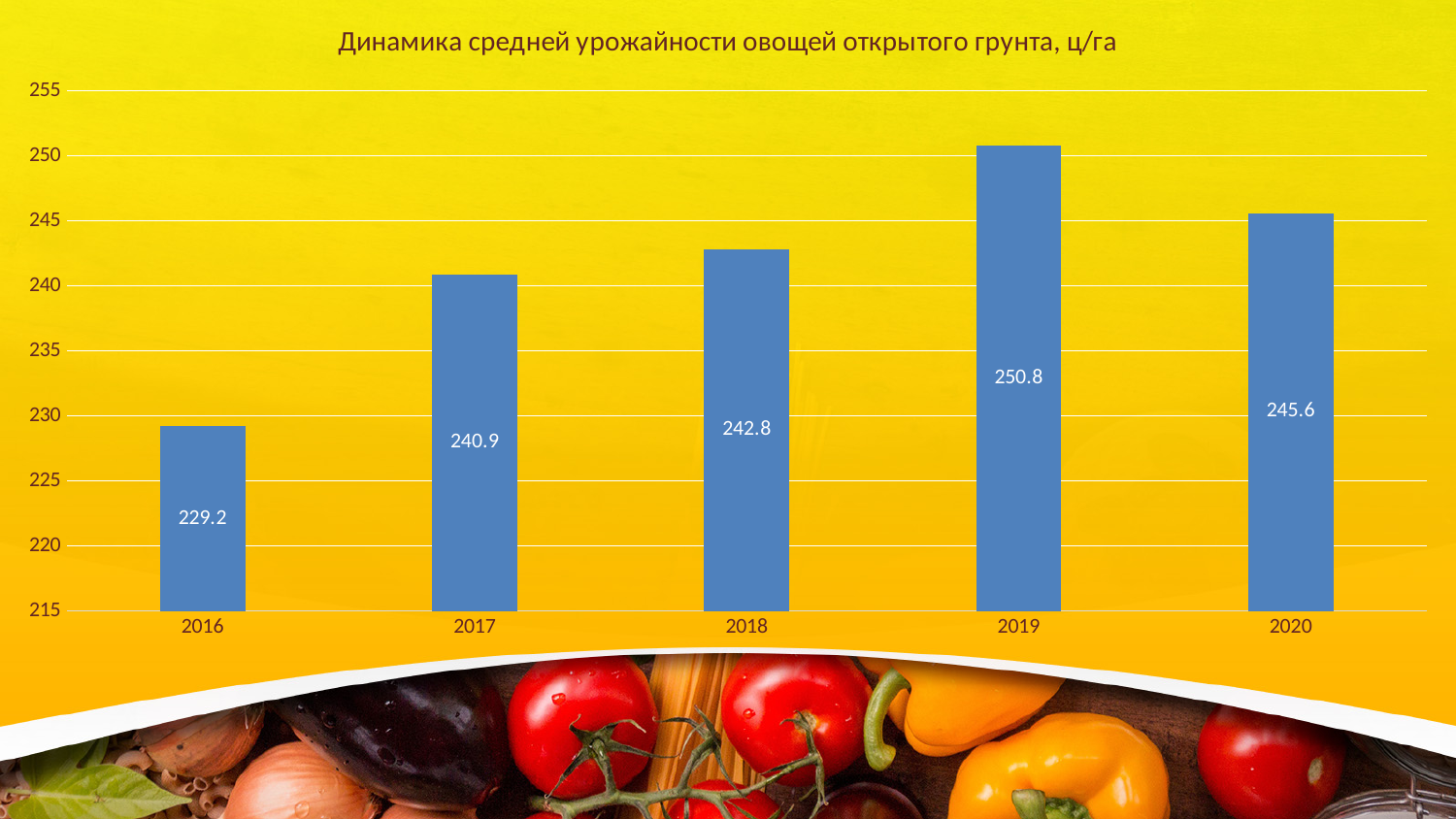

### Chart: Динамика средней урожайности овощей открытого грунта, ц/га

| Category | Урожайность, ц/га |
|---|---|
| 2016 | 229.2 |
| 2017 | 240.9 |
| 2018 | 242.8 |
| 2019 | 250.8 |
| 2020 | 245.6 |